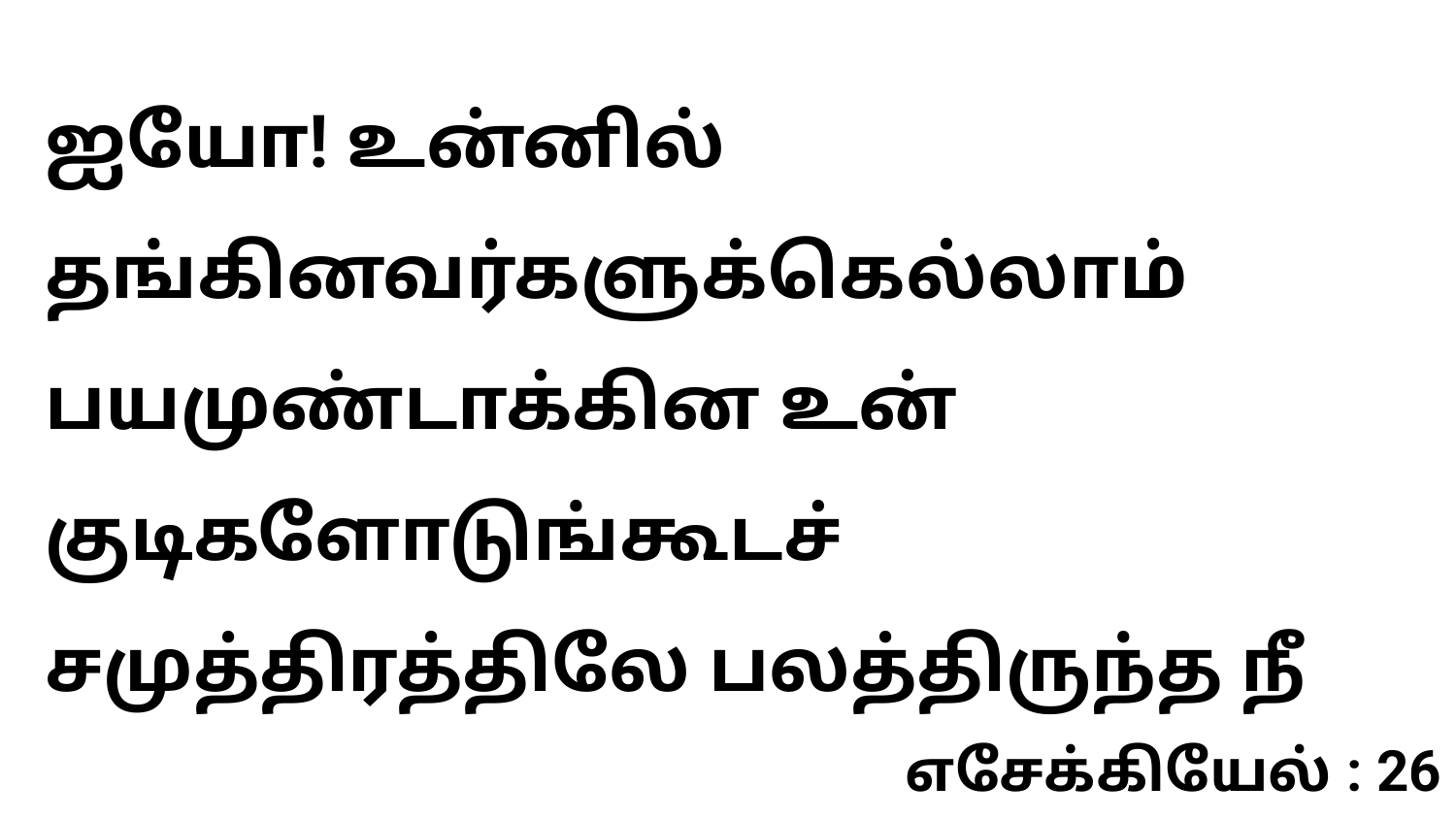

ஐயோ! உன்னில் தங்கினவர்களுக்கெல்லாம் பயமுண்டாக்கின உன் குடிகளோடுங்கூடச் சமுத்திரத்திலே பலத்திருந்த நீ
எசேக்கியேல் : 26